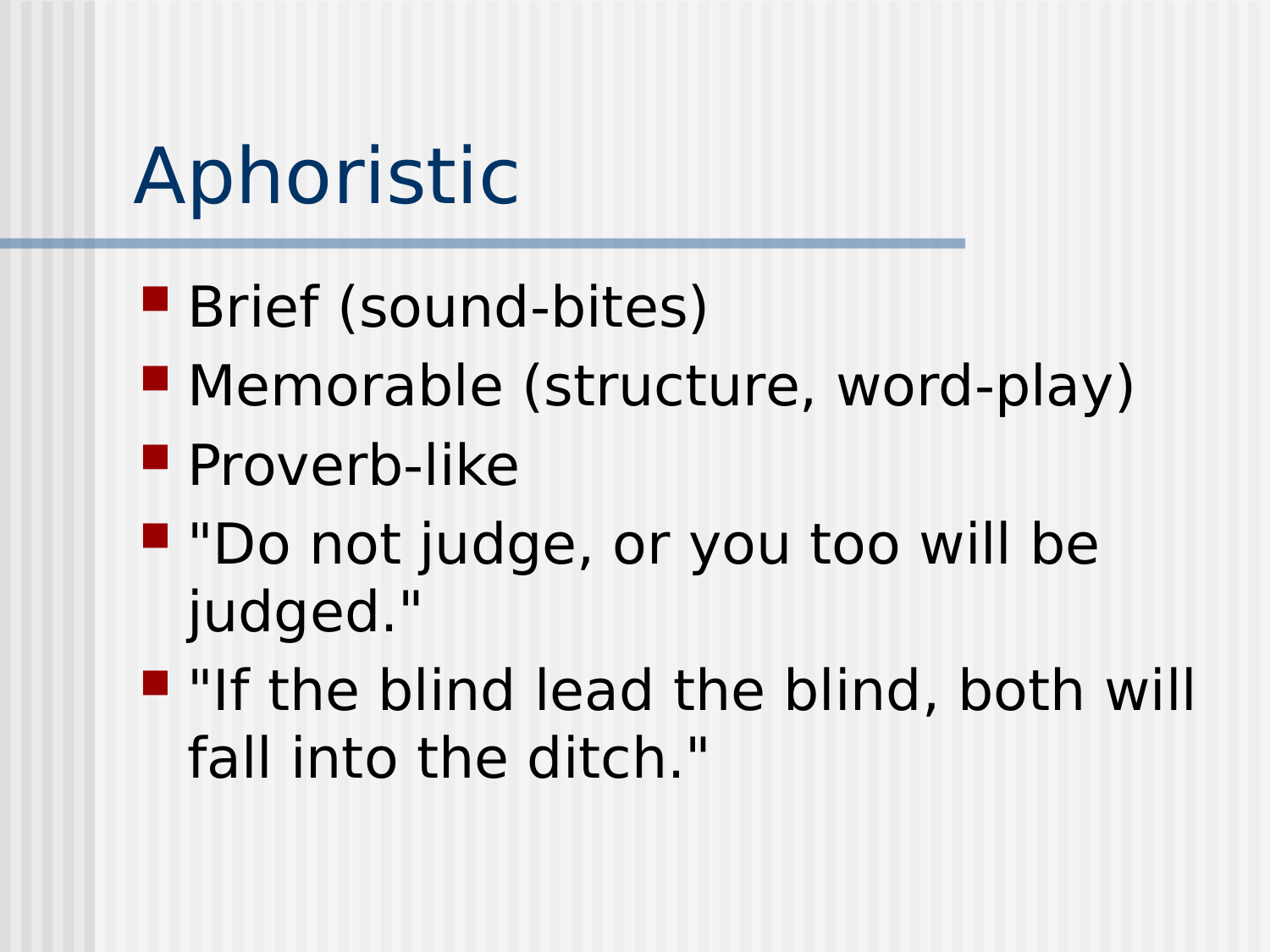

# Aphoristic
Brief (sound-bites)
Memorable (structure, word-play)
Proverb-like
"Do not judge, or you too will be judged."
"If the blind lead the blind, both will fall into the ditch."